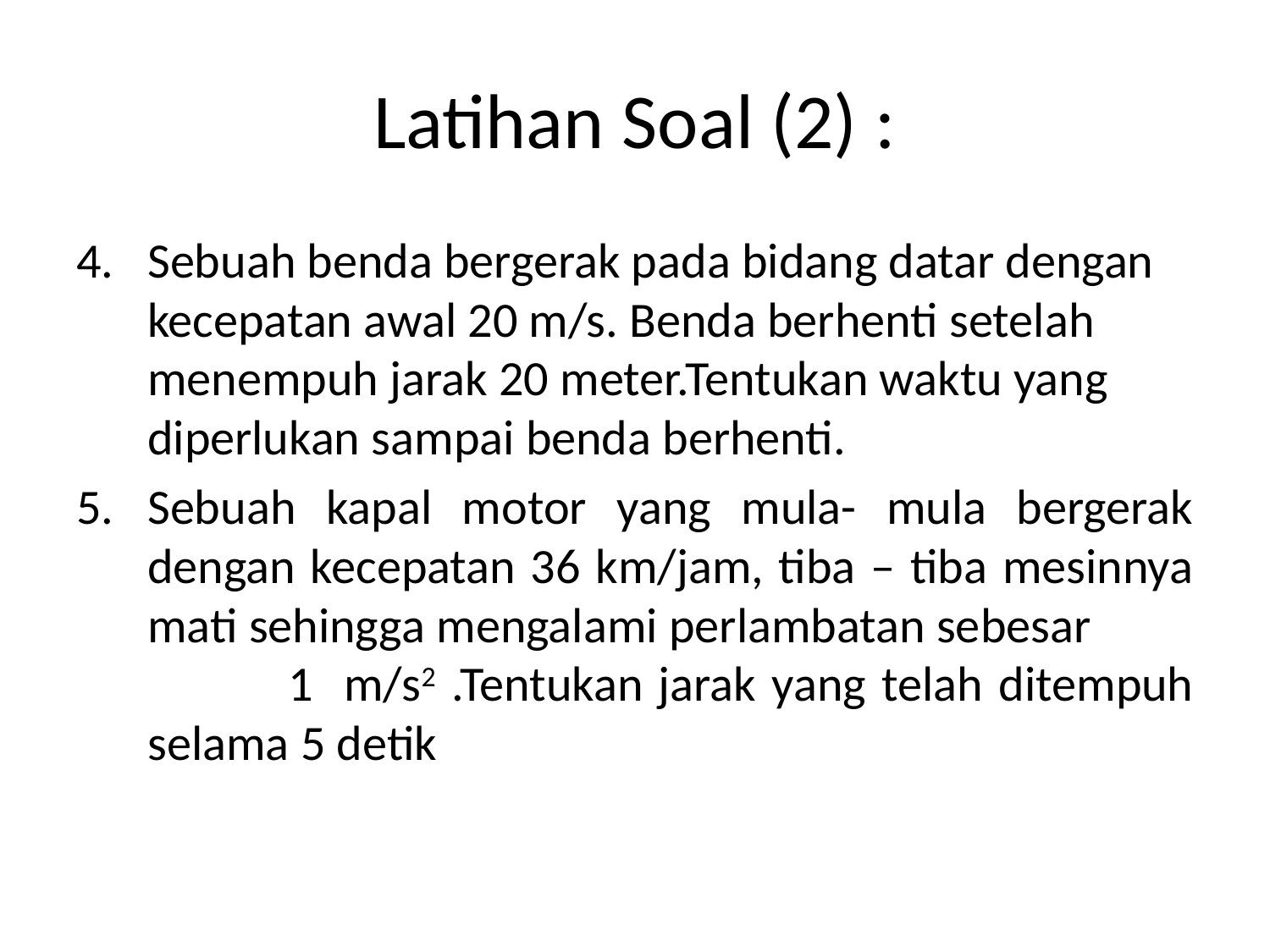

# Latihan Soal (2) :
Sebuah benda bergerak pada bidang datar dengan kecepatan awal 20 m/s. Benda berhenti setelah menempuh jarak 20 meter.Tentukan waktu yang diperlukan sampai benda berhenti.
Sebuah kapal motor yang mula- mula bergerak dengan kecepatan 36 km/jam, tiba – tiba mesinnya mati sehingga mengalami perlambatan sebesar                   1  m/s2 .Tentukan jarak yang telah ditempuh selama 5 detik